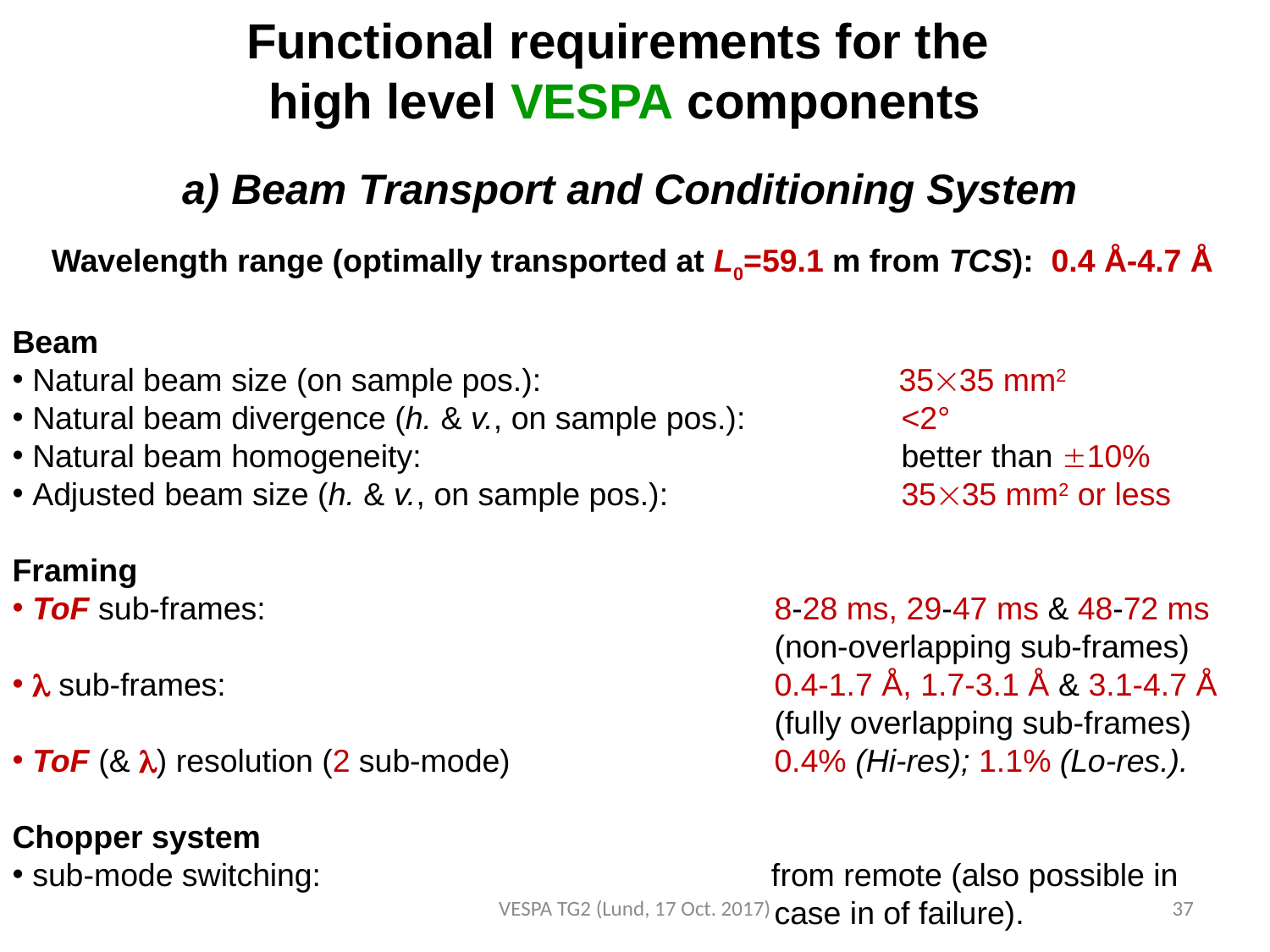

Functional requirements for the
high level VESPA components
a) Beam Transport and Conditioning System

Wavelength range (optimally transported at L0=59.1 m from TCS):  0.4 Å-4.7 Å

Beam
 Natural beam size (on sample pos.):		              35×35 mm2
 Natural beam divergence (h. & v., on sample pos.):		<2°
 Natural beam homogeneity:  				better than ±10%
 Adjusted beam size (h. & v., on sample pos.):		35×35 mm2 or less

Framing
 ToF sub-frames:					8-28 ms, 29-47 ms & 48-72 ms
						(non-overlapping sub-frames)
 λ sub-frames:					0.4-1.7 Å, 1.7-3.1 Å & 3.1-4.7 Å
						(fully overlapping sub-frames)
 ToF (& λ) resolution (2 sub-mode)			0.4% (Hi-res); 1.1% (Lo-res.).

Chopper system
 sub-mode switching:			              from remote (also possible in 						case in of failure).

VESPA TG2 (Lund, 17 Oct. 2017)
37